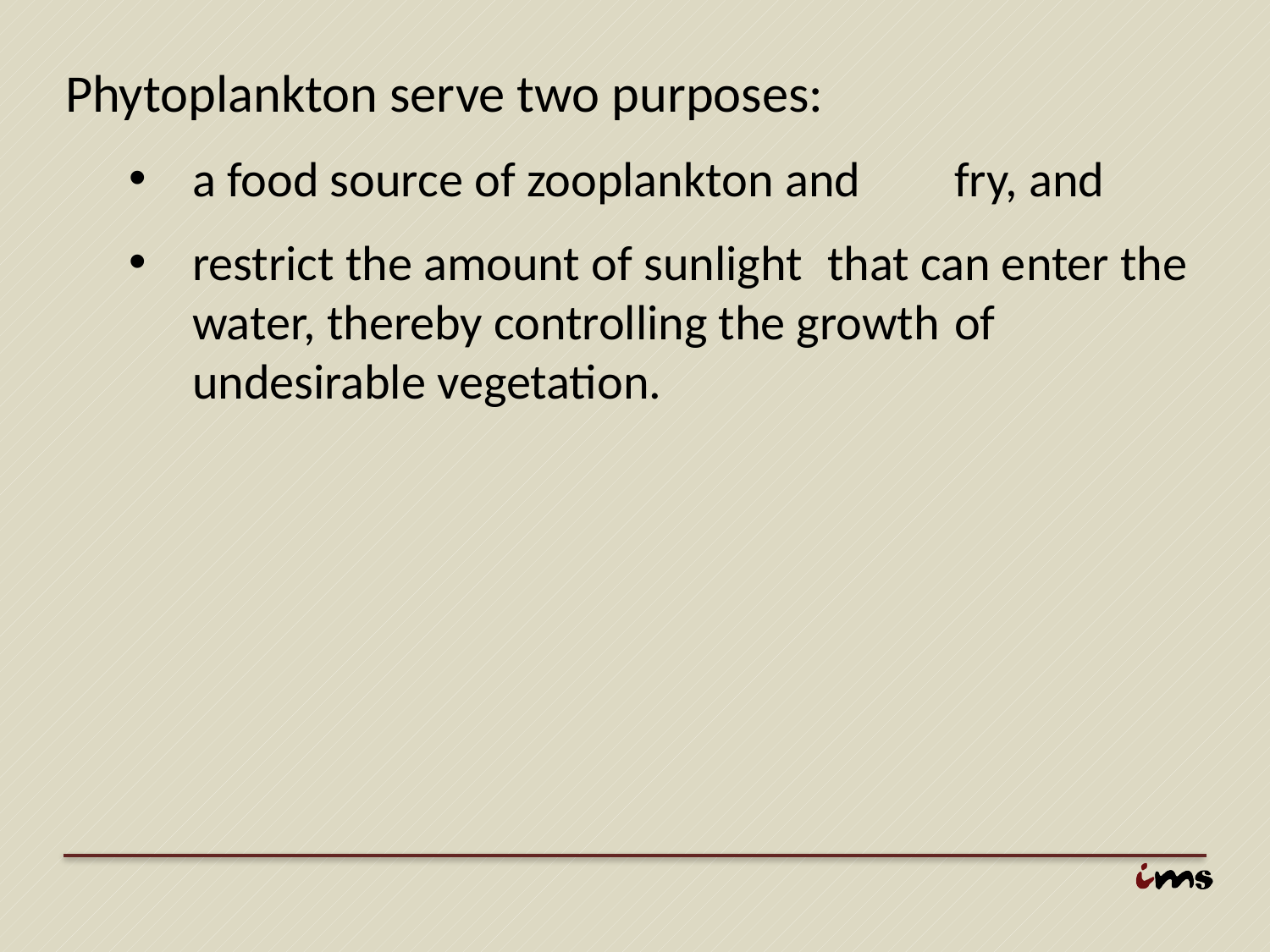

Phytoplankton serve two purposes:
a food source of zooplankton and 	fry, and
restrict the amount of sunlight 	that can enter the water, thereby controlling the growth 	of undesirable vegetation.